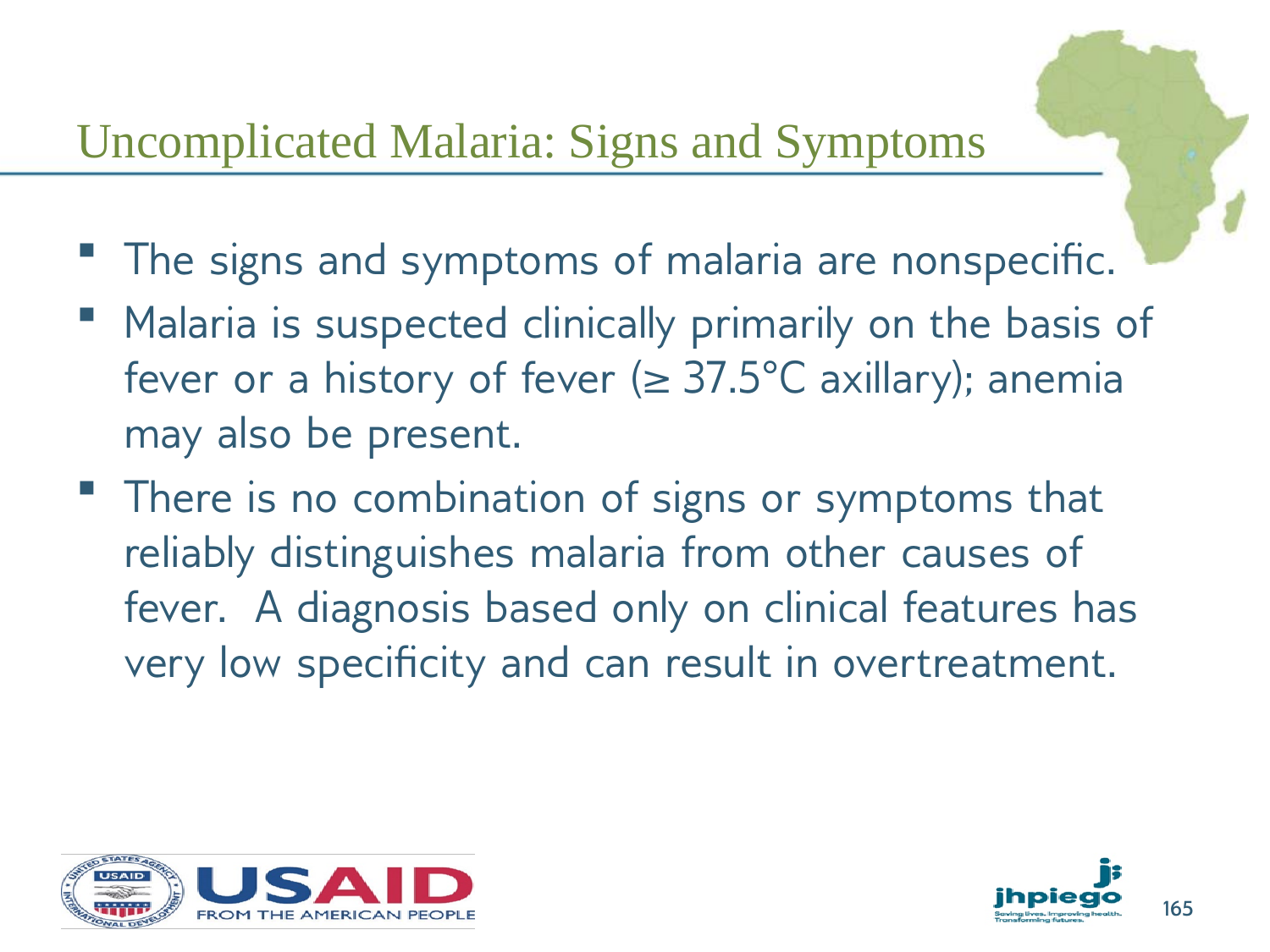

# Uncomplicated Malaria: Signs and Symptoms
The signs and symptoms of malaria are nonspecific.
Malaria is suspected clinically primarily on the basis of fever or a history of fever (≥ 37.5°C axillary); anemia may also be present.
There is no combination of signs or symptoms that reliably distinguishes malaria from other causes of fever.  A diagnosis based only on clinical features has very low specificity and can result in overtreatment.

165